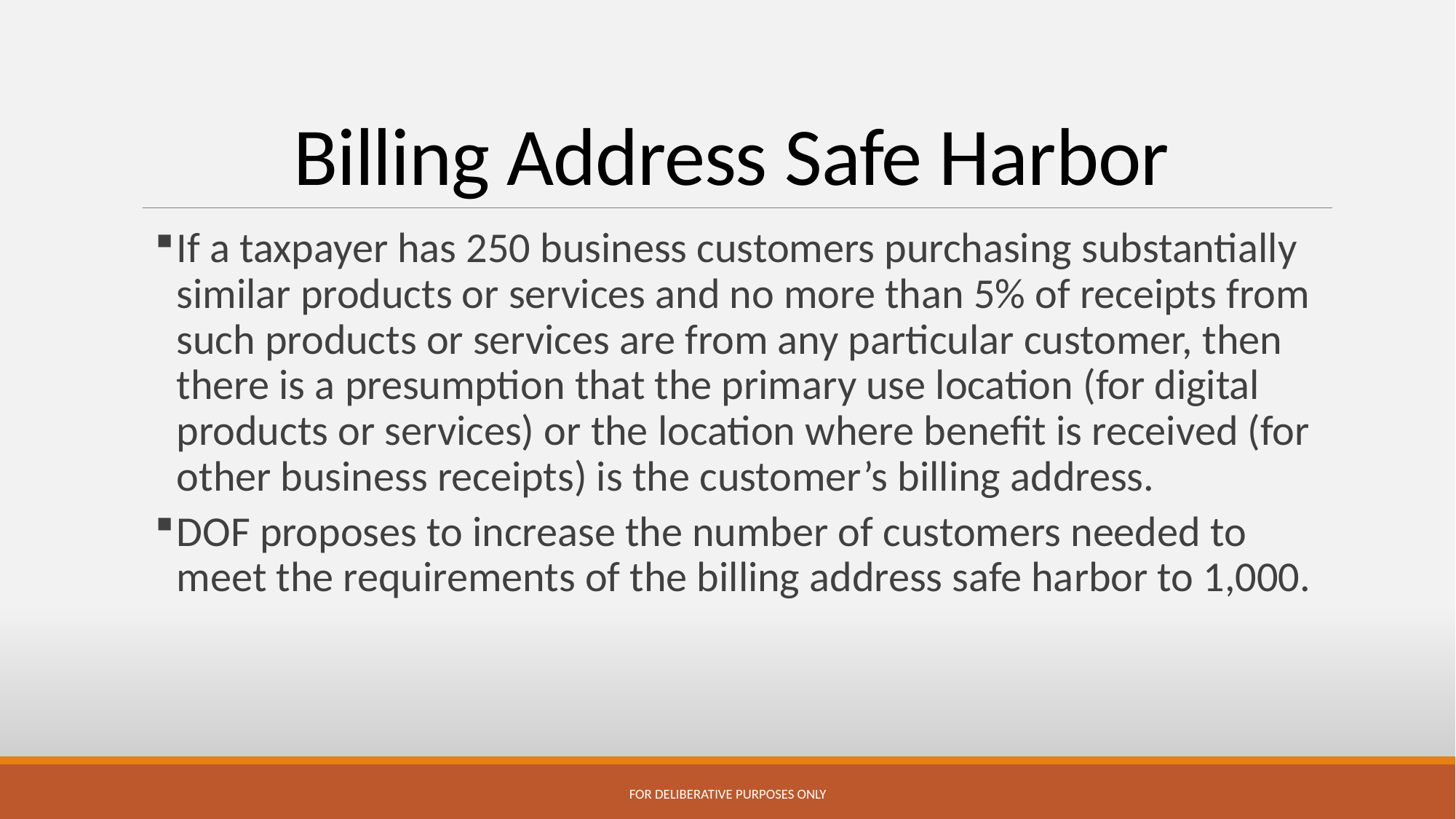

# Billing Address Safe Harbor
If a taxpayer has 250 business customers purchasing substantially similar products or services and no more than 5% of receipts from such products or services are from any particular customer, then there is a presumption that the primary use location (for digital products or services) or the location where benefit is received (for other business receipts) is the customer’s billing address.
DOF proposes to increase the number of customers needed to meet the requirements of the billing address safe harbor to 1,000.
FOR DELIBERATIVE PURPOSES ONLY